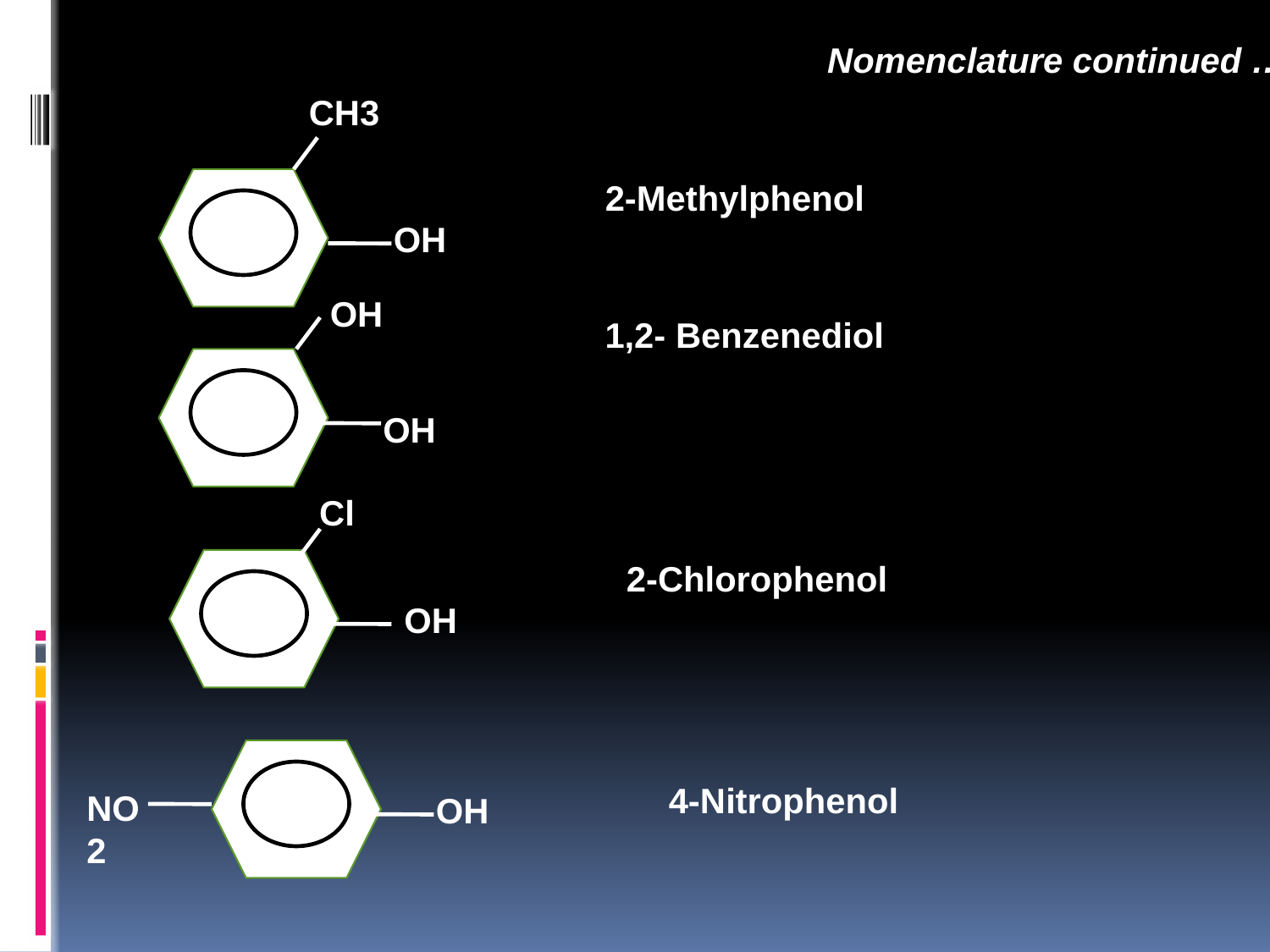

Nomenclature continued …..
CH3

2-Methylphenol

OH
OH

1,2- Benzenediol

OH

Cl

2-Chlorophenol

OH

4-Nitrophenol
NO2
OH